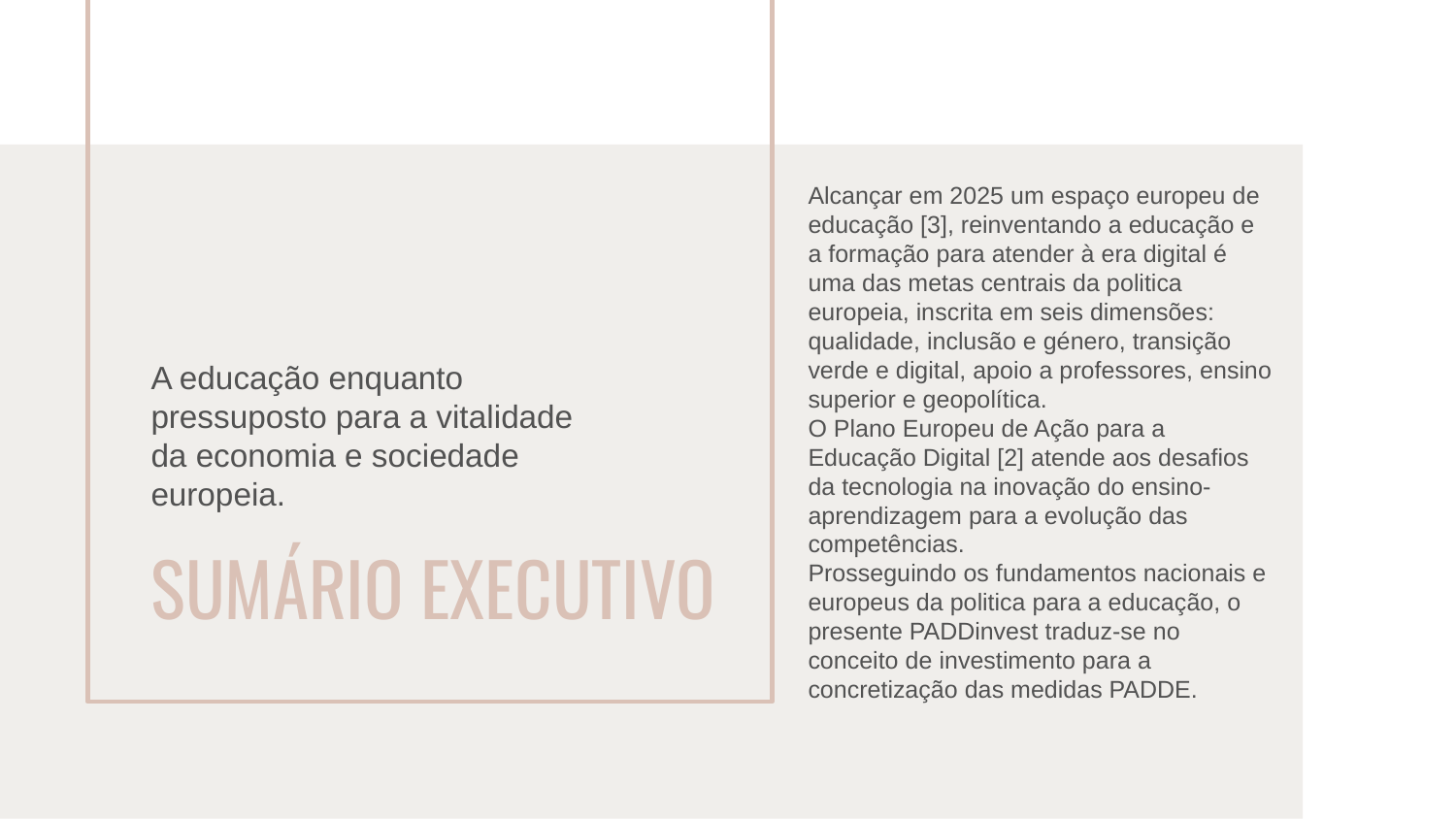

Alcançar em 2025 um espaço europeu de educação [3], reinventando a educação e a formação para atender à era digital é uma das metas centrais da politica europeia, inscrita em seis dimensões: qualidade, inclusão e género, transição verde e digital, apoio a professores, ensino superior e geopolítica.
O Plano Europeu de Ação para a Educação Digital [2] atende aos desafios da tecnologia na inovação do ensino-aprendizagem para a evolução das competências.
Prosseguindo os fundamentos nacionais e europeus da politica para a educação, o presente PADDinvest traduz-se no conceito de investimento para a concretização das medidas PADDE.

A educação enquanto pressuposto para a vitalidade da economia e sociedade europeia.
# SUMÁRIO EXECUTIVO